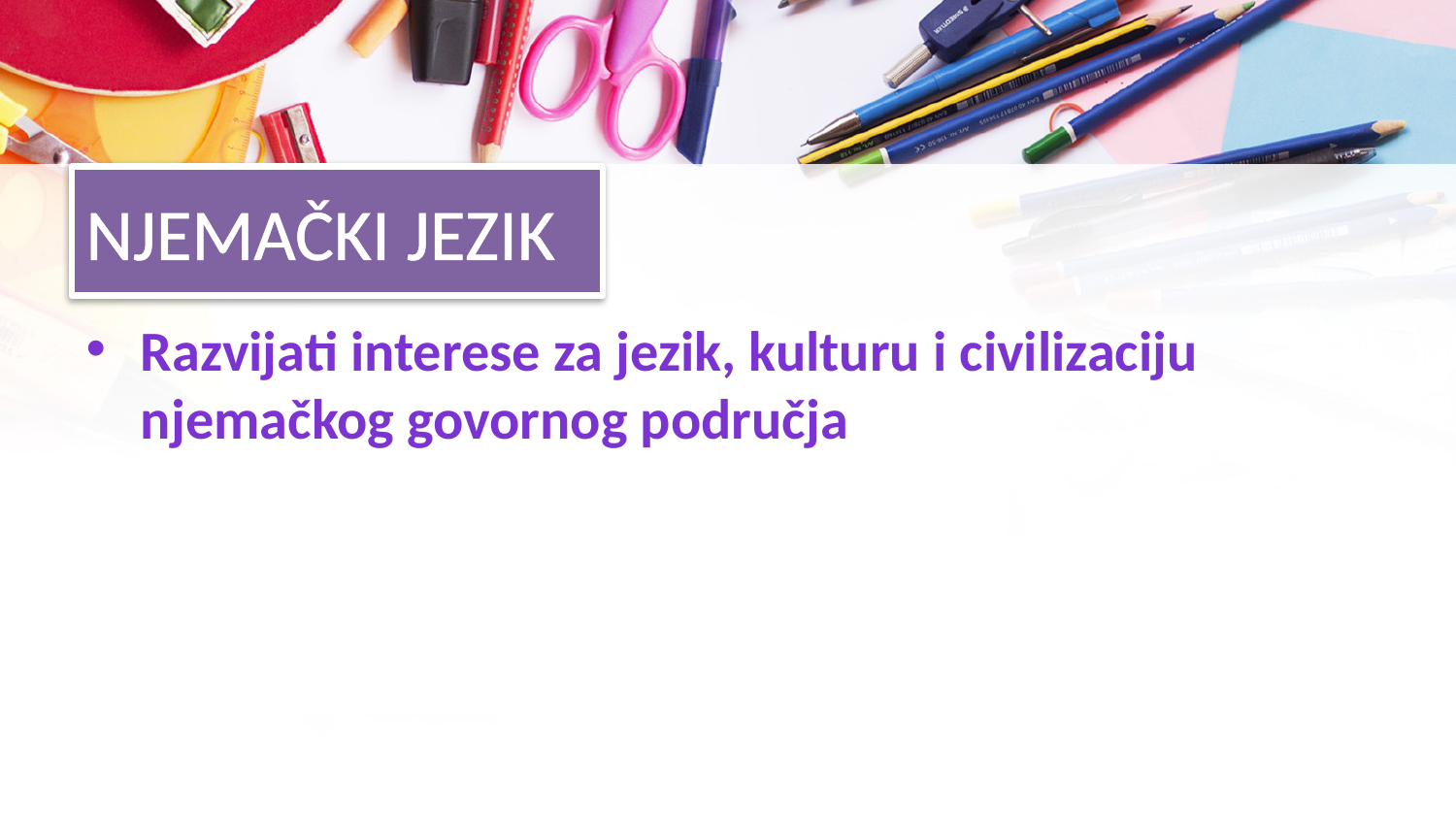

# NJEMAČKI JEZIK
Razvijati interese za jezik, kulturu i civilizaciju njemačkog govornog područja